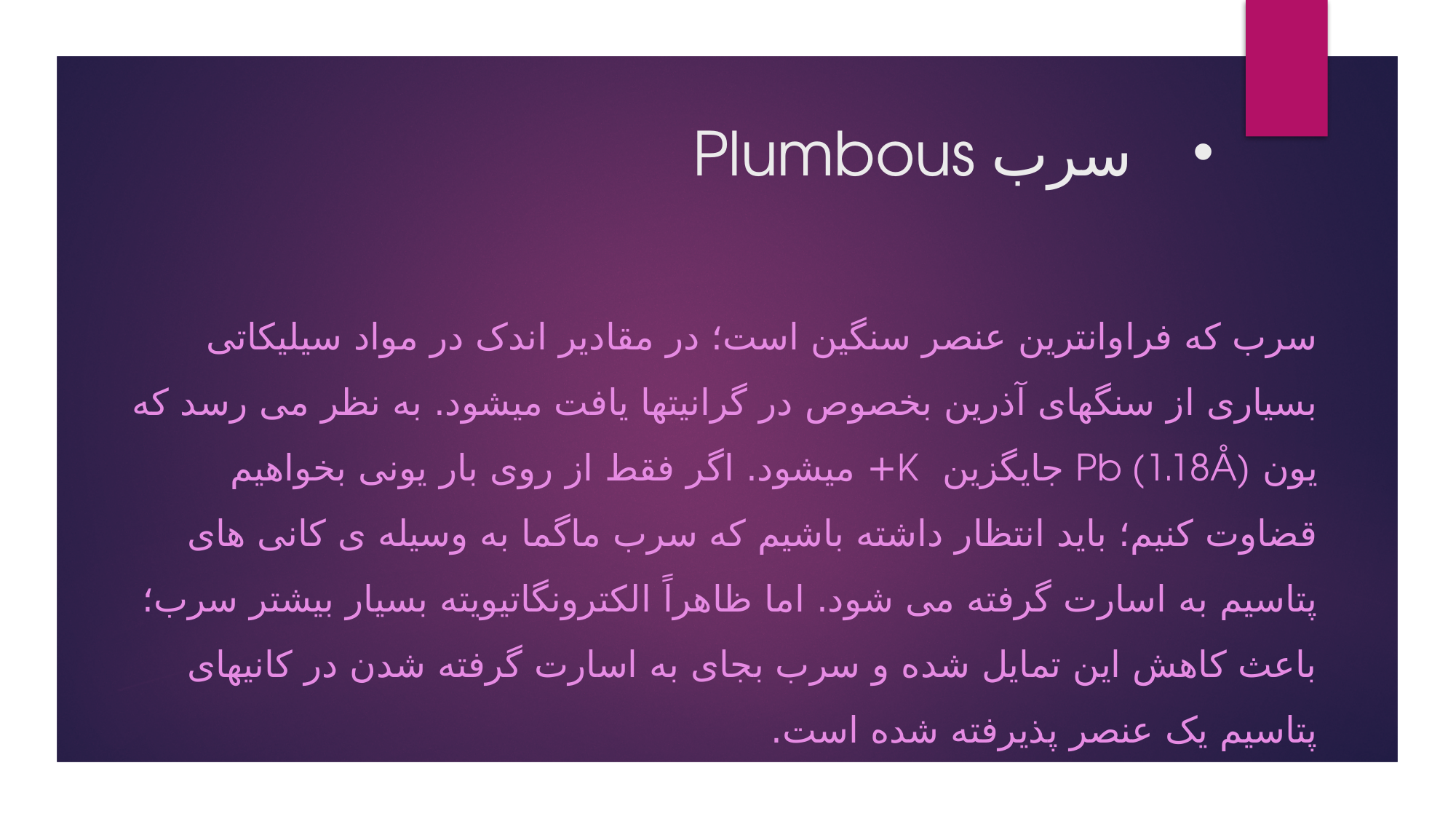

# سرب Plumbous
سرب که فراوانترین عنصر سنگین است؛ در مقادیر اندک در مواد سیلیکاتی بسیاری از سنگهای آذرین بخصوص در گرانیتها یافت میشود. به نظر می رسد که یون Pb (1.18Å) جایگزین  K+ میشود. اگر فقط از روی بار یونی بخواهیم قضاوت کنیم؛ باید انتظار داشته باشیم که سرب ماگما به وسیله ی کانی های پتاسیم به اسارت گرفته می شود. اما ظاهراً الکترونگاتیویته بسیار بیشتر سرب؛ باعث کاهش این تمایل شده و سرب بجای به اسارت گرفته شدن در کانیهای پتاسیم یک عنصر پذیرفته شده است.